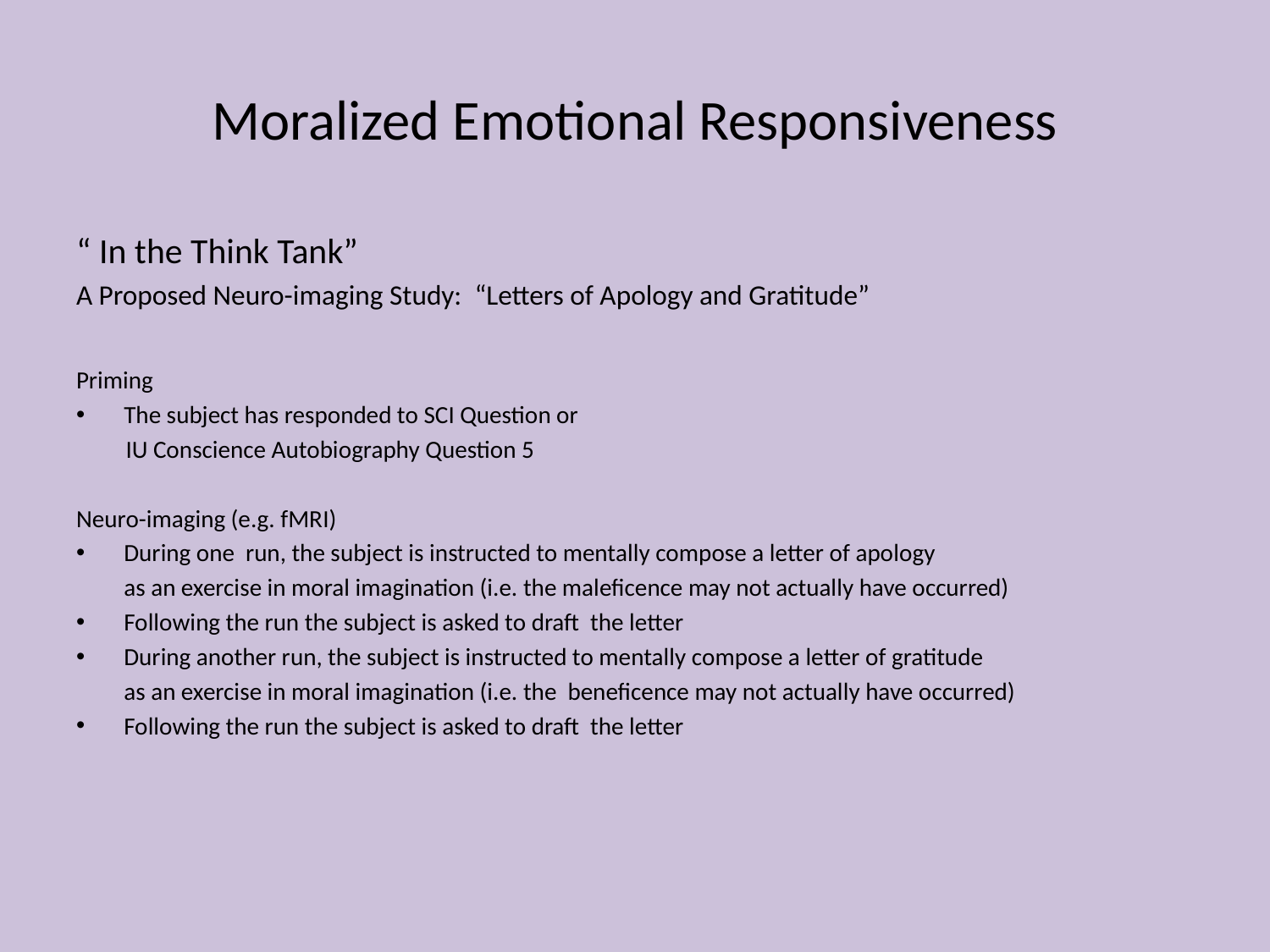

# Moralized Emotional Responsiveness
“ In the Think Tank”
A Proposed Neuro-imaging Study:  “Letters of Apology and Gratitude”

Priming
The subject has responded to SCI Question or
         IU Conscience Autobiography Question 5

Neuro-imaging (e.g. fMRI)
During one  run, the subject is instructed to mentally compose a letter of apology
	as an exercise in moral imagination (i.e. the maleficence may not actually have occurred)
Following the run the subject is asked to draft  the letter
During another run, the subject is instructed to mentally compose a letter of gratitude
	as an exercise in moral imagination (i.e. the  beneficence may not actually have occurred)
Following the run the subject is asked to draft  the letter